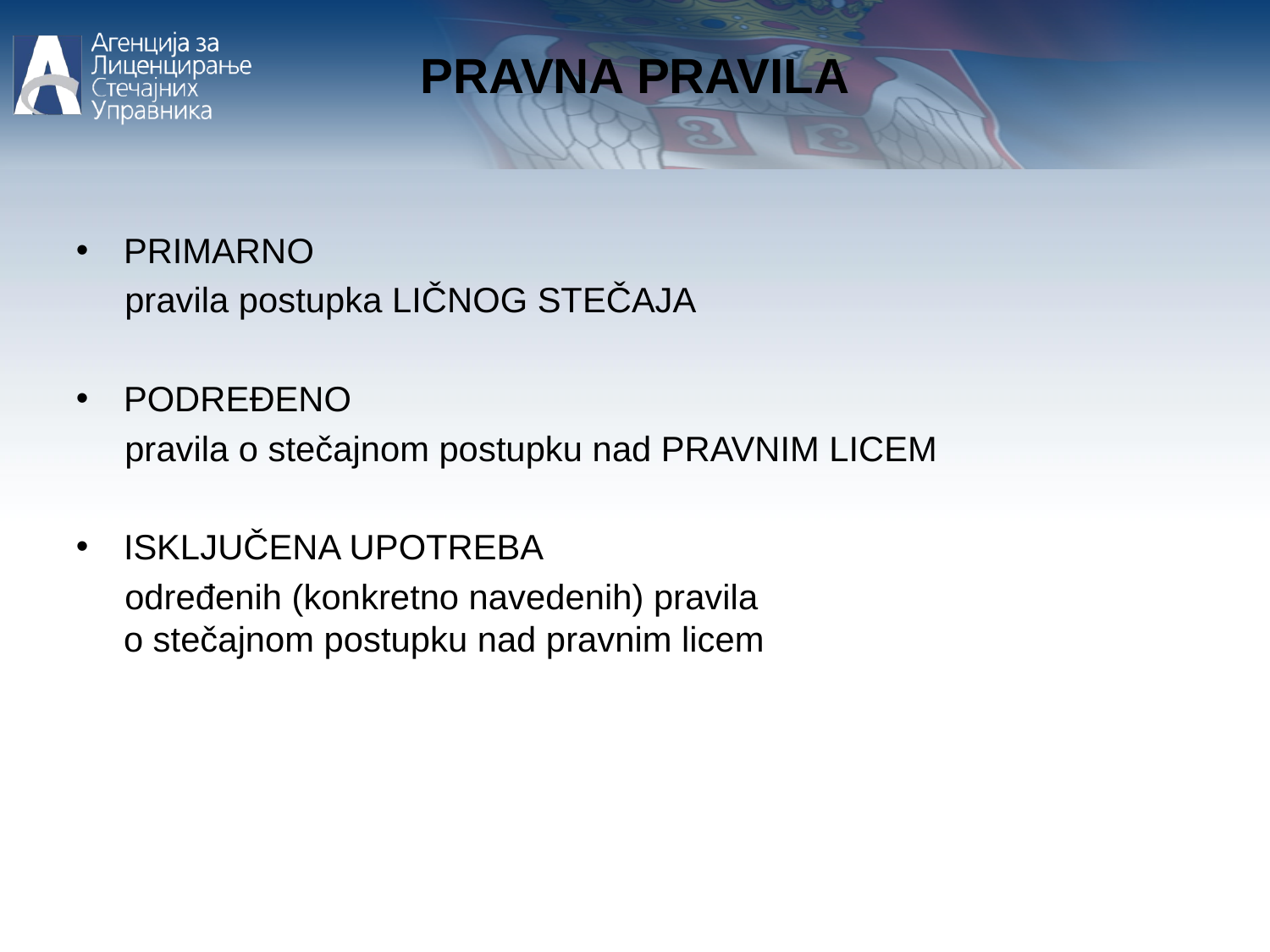

PRAVNA PRAVILA
PRIMARNO
     pravila postupka LIČNOG STEČAJA

PODREĐENO
     pravila o stečajnom postupku nad PRAVNIM LICEM

ISKLJUČENA UPOTREBA
     određenih (konkretno navedenih) pravila                                            o stečajnom postupku nad pravnim licem